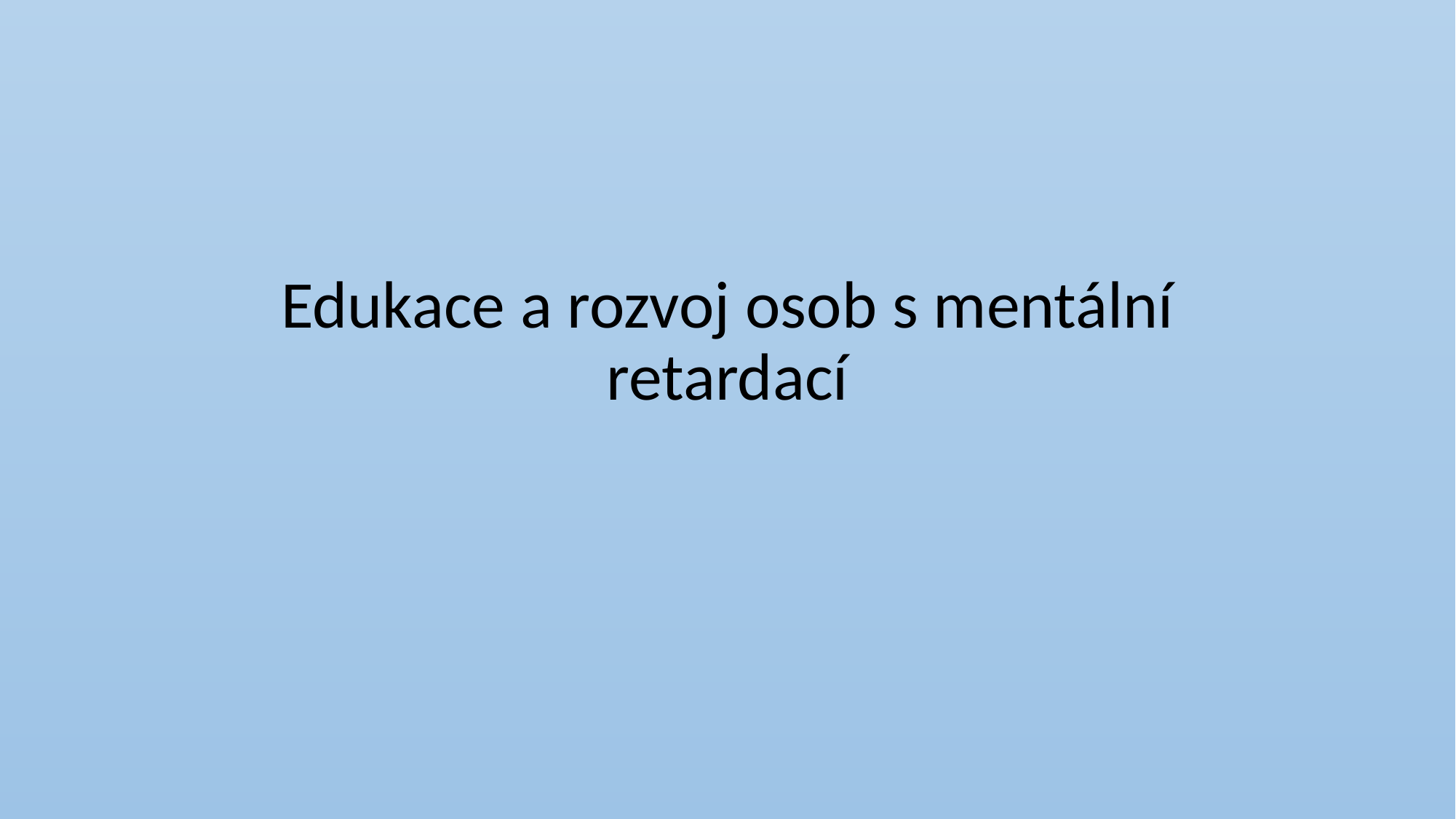

# Edukace a rozvoj osob s mentální retardací